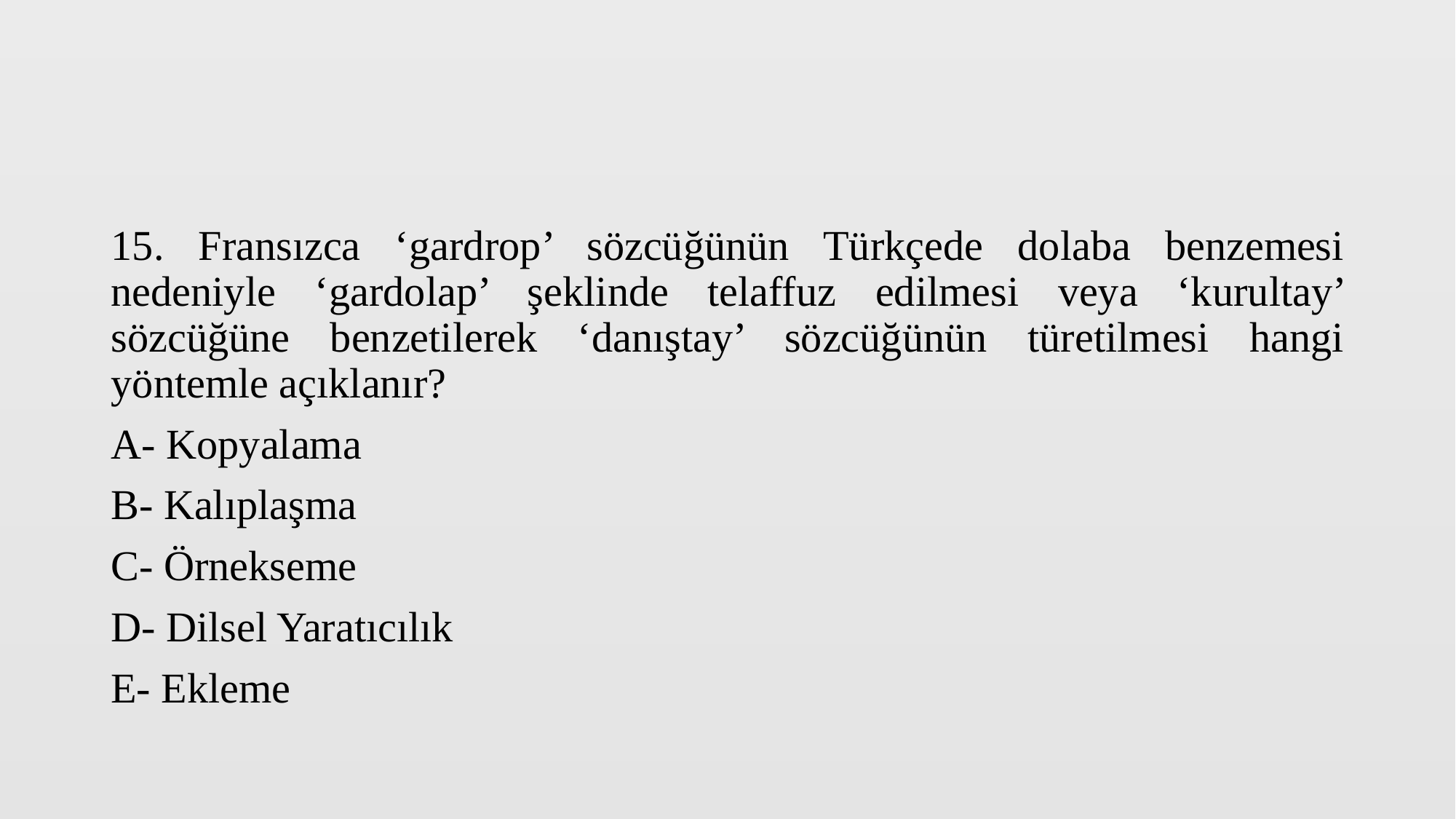

15. Fransızca ‘gardrop’ sözcüğünün Türkçede dolaba benzemesi nedeniyle ‘gardolap’ şeklinde telaffuz edilmesi veya ‘kurultay’ sözcüğüne benzetilerek ‘danıştay’ sözcüğünün türetilmesi hangi yöntemle açıklanır?
A- Kopyalama
B- Kalıplaşma
C- Örnekseme
D- Dilsel Yaratıcılık
E- Ekleme